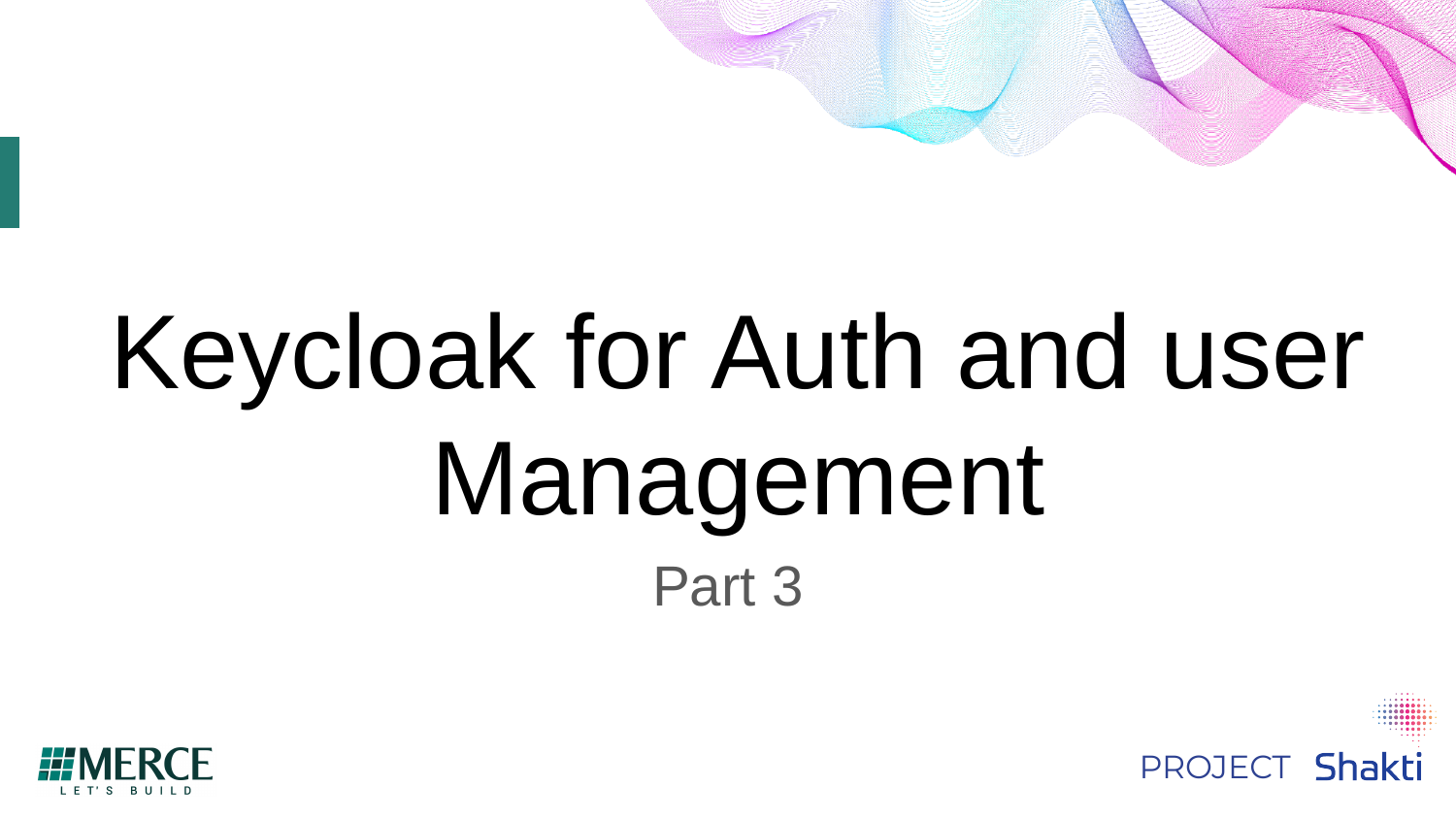

# Keycloak for Auth and user Management
Part 3